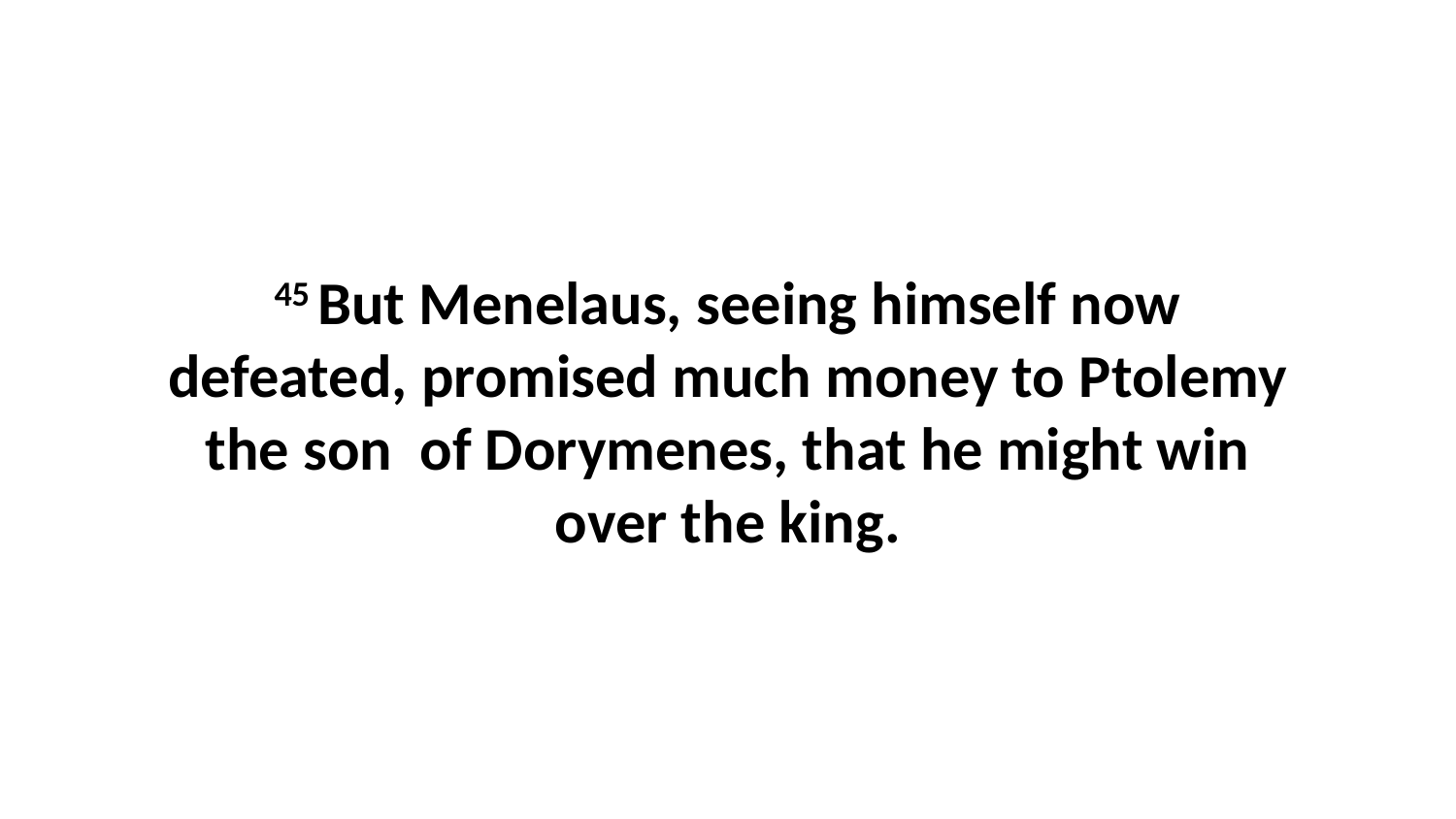

45 But Menelaus, seeing himself now defeated, promised much money to Ptolemy the son  of Dorymenes, that he might win over the king.